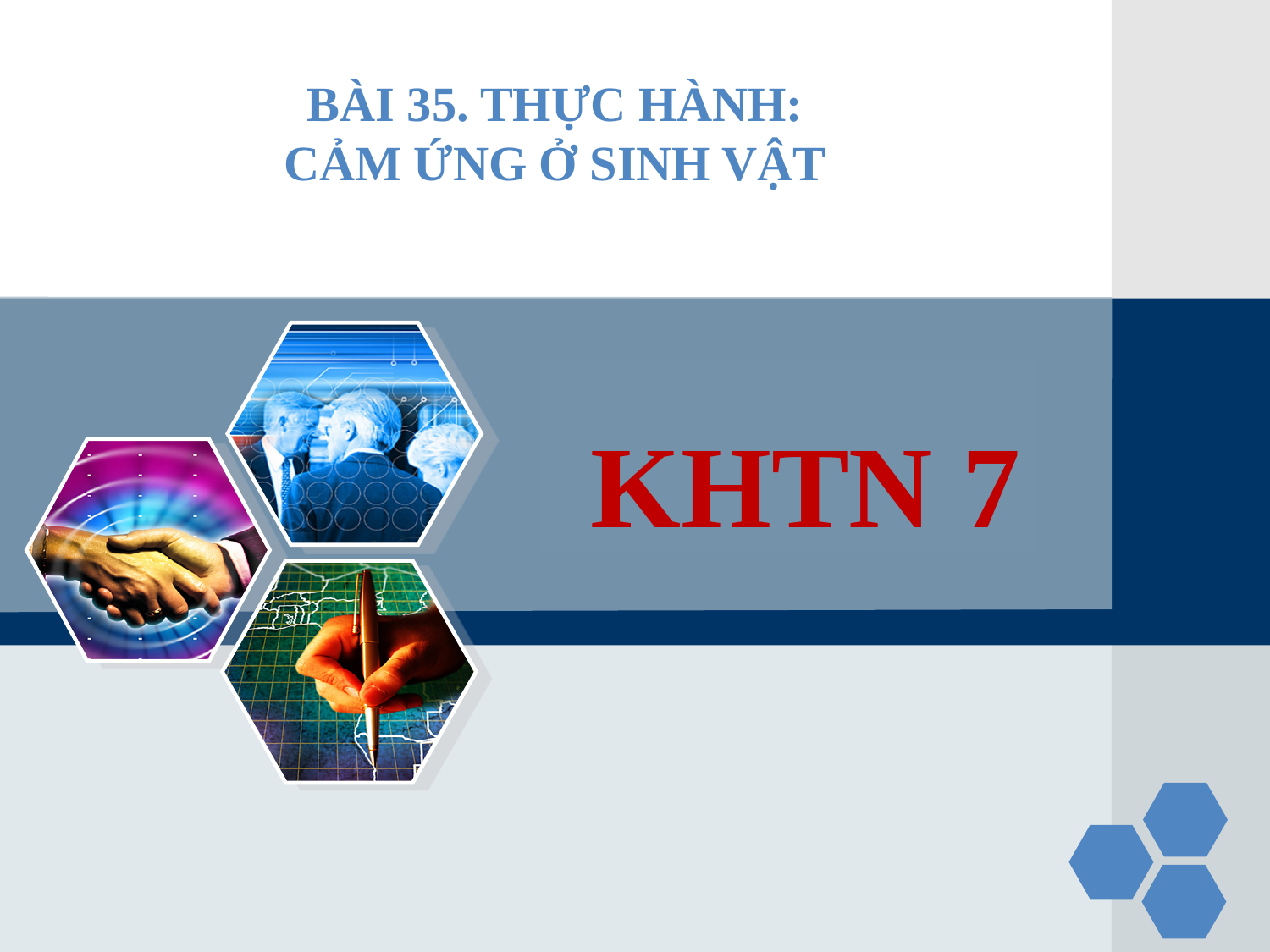

# BÀI 35. THỰC HÀNH: CẢM ỨNG Ở SINH VẬT

KHTN 7
http://blogcongdong.com